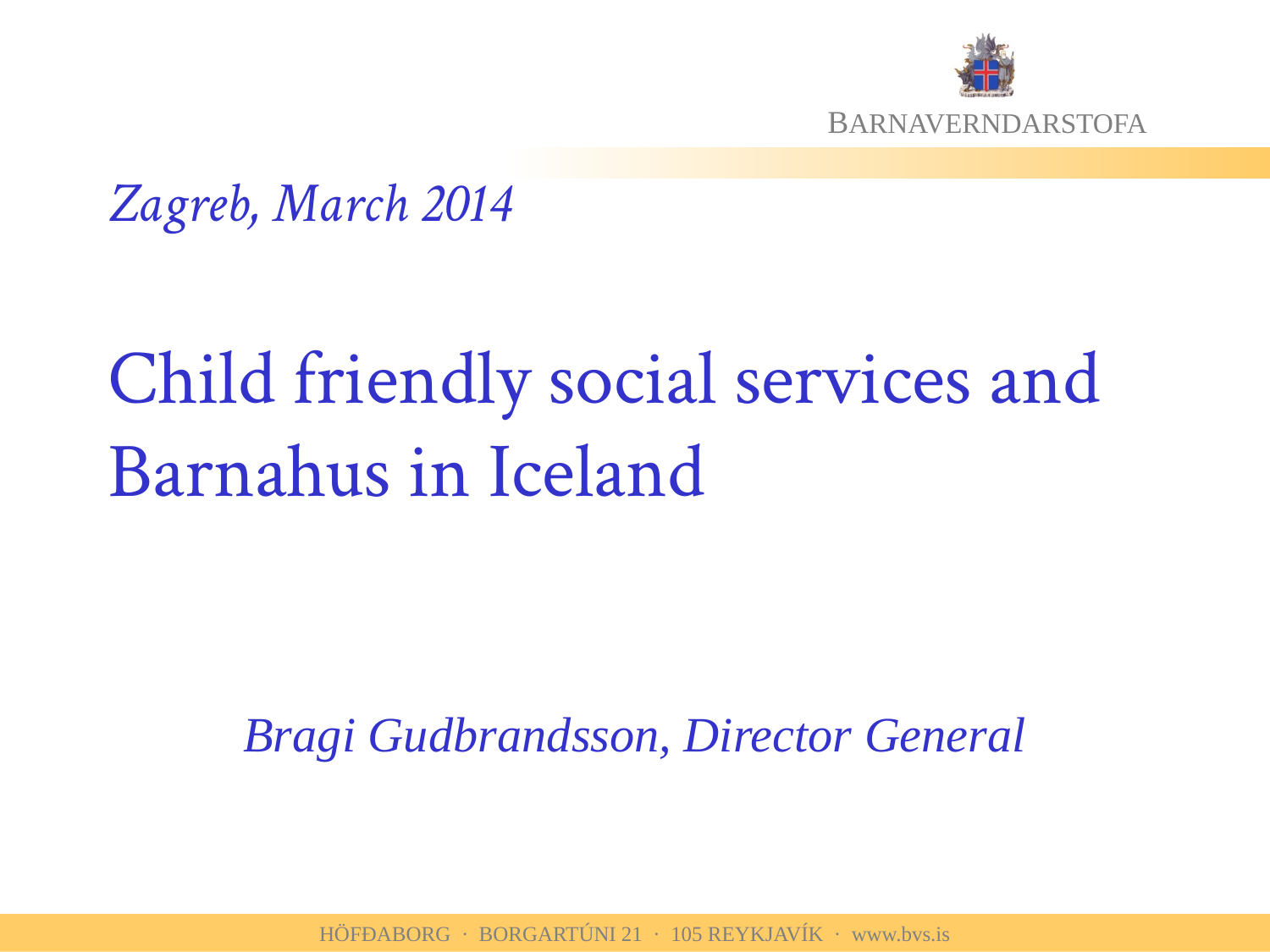

# Zagreb, March 2014 Child friendly social services and Barnahus in Iceland

Bragi Gudbrandsson, Director General